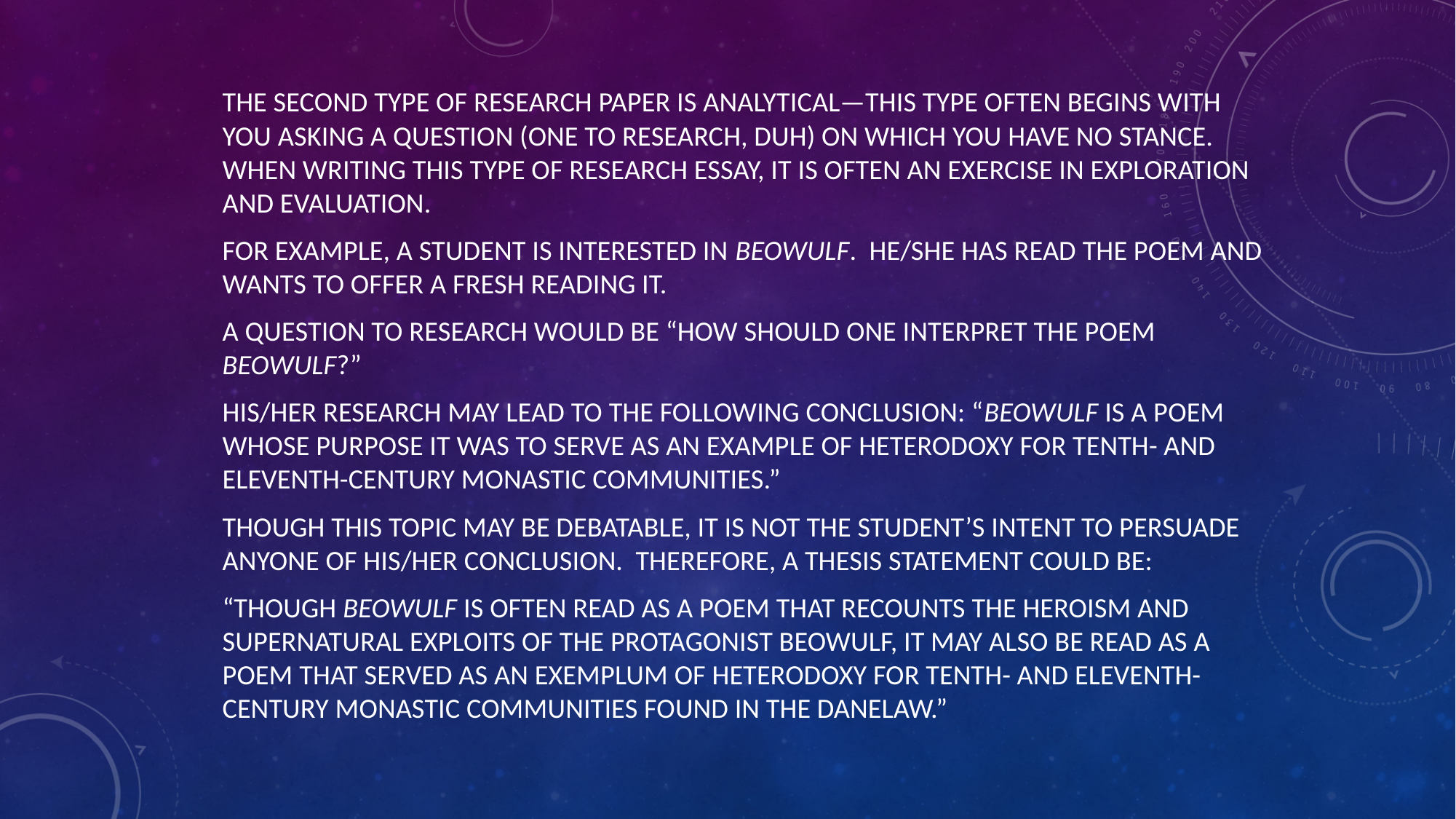

The second type of research paper is analytical—This type often begins with you asking a question (one to research, duh) on which you have no stance.  When writing this type of research essay, it is often an exercise in exploration and evaluation.
For example, a student is interested in Beowulf.  He/she has read the poem and wants to offer a fresh reading it.
A question to research would be “How should one interpret the poem Beowulf?”
His/her research may lead to the following conclusion: “Beowulf is a poem whose purpose it was to serve as an example of heterodoxy for tenth- and eleventh-century monastic communities.”
Though this topic may be debatable, it is not the student’s intent to persuade anyone of his/her conclusion.  Therefore, a thesis statement could be:
“Though Beowulf is often read as a poem that recounts the heroism and supernatural exploits of the protagonist Beowulf, it may also be read as a poem that served as an exemplum of heterodoxy for tenth- and eleventh-century monastic communities found in the Danelaw.”